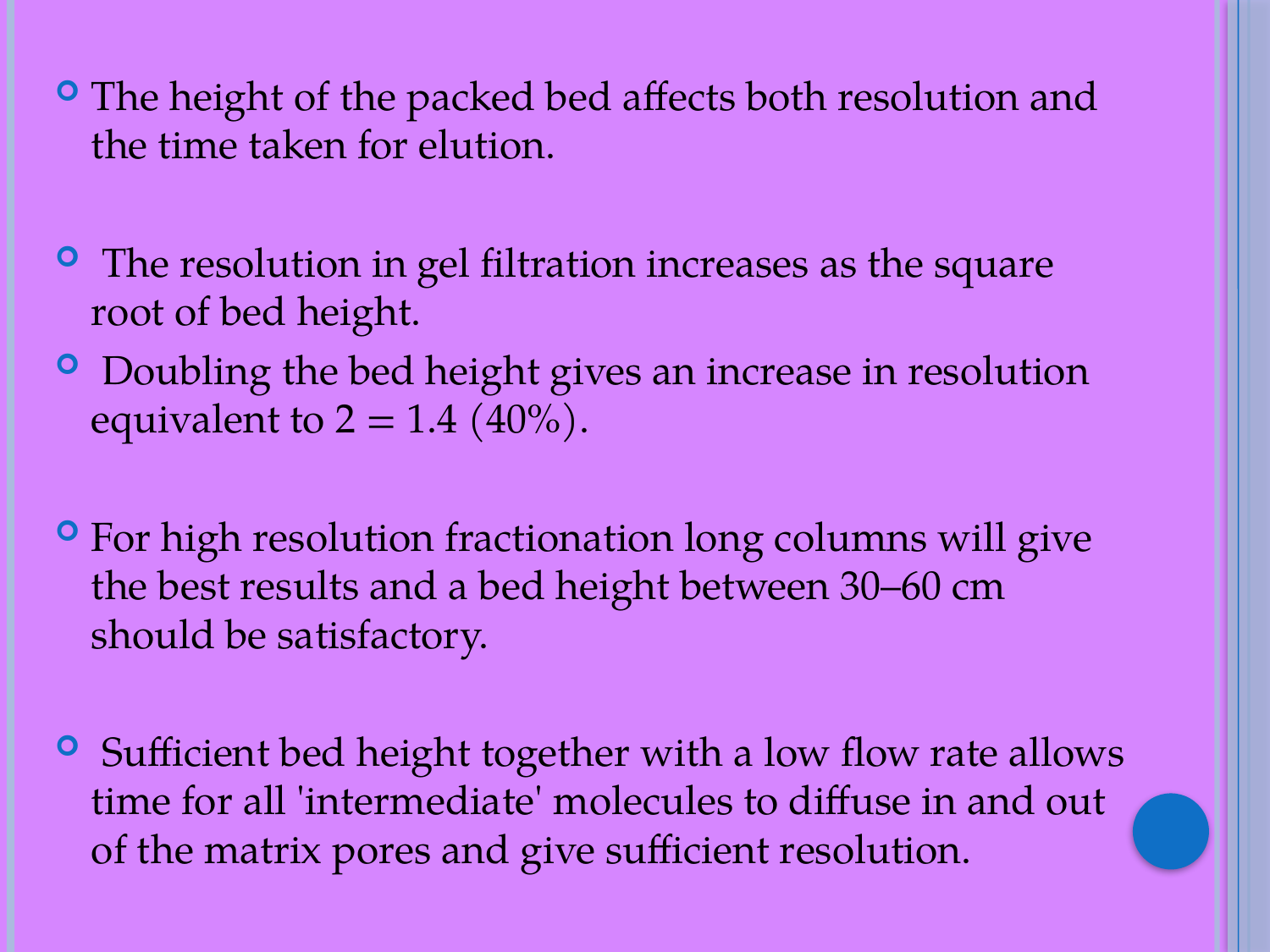

The height of the packed bed affects both resolution and the time taken for elution.

 The resolution in gel filtration increases as the square root of bed height.
 Doubling the bed height gives an increase in resolution equivalent to 2 = 1.4 (40%).

For high resolution fractionation long columns will give the best results and a bed height between 30–60 cm should be satisfactory.

 Sufficient bed height together with a low flow rate allows time for all 'intermediate' molecules to diffuse in and out of the matrix pores and give sufficient resolution.